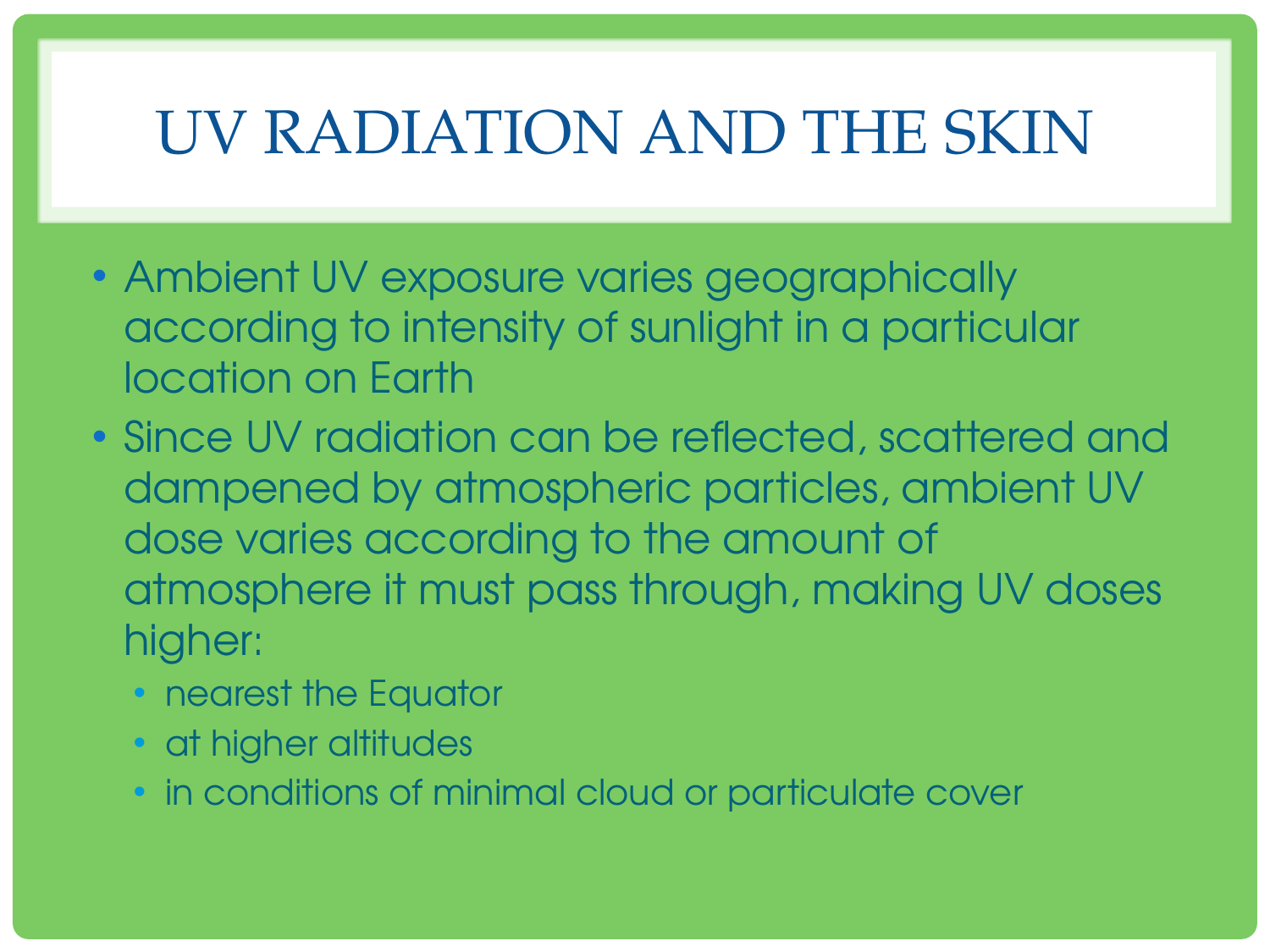

# UV Radiation and the skin
Ambient UV exposure varies geographically according to intensity of sunlight in a particular location on Earth
Since UV radiation can be reflected, scattered and dampened by atmospheric particles, ambient UV dose varies according to the amount of atmosphere it must pass through, making UV doses higher:
nearest the Equator
at higher altitudes
in conditions of minimal cloud or particulate cover